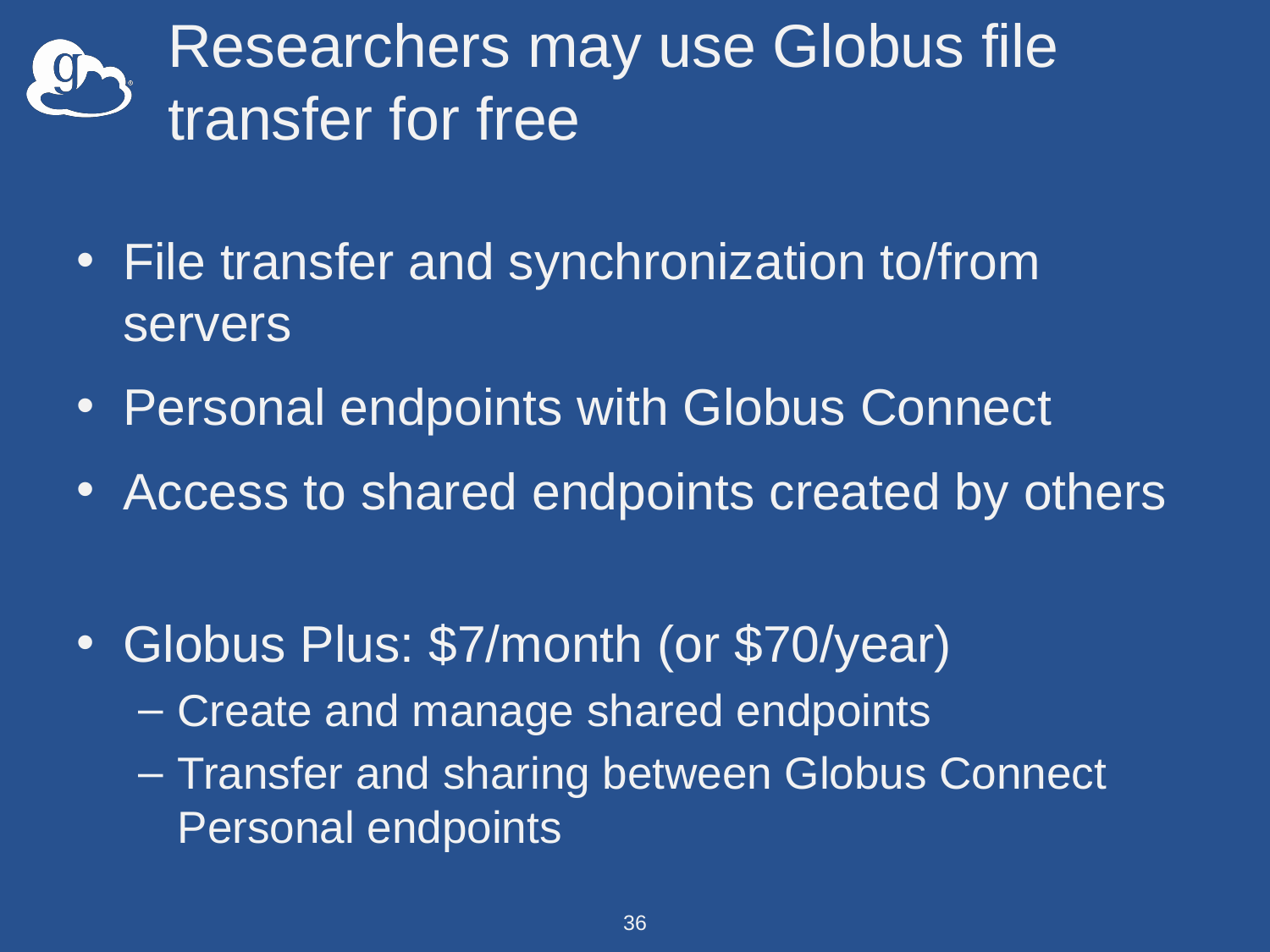

# Researchers may use Globus file transfer for free
File transfer and synchronization to/from servers
Personal endpoints with Globus Connect
Access to shared endpoints created by others

Globus Plus: $7/month (or $70/year)
Create and manage shared endpoints
Transfer and sharing between Globus Connect Personal endpoints
36